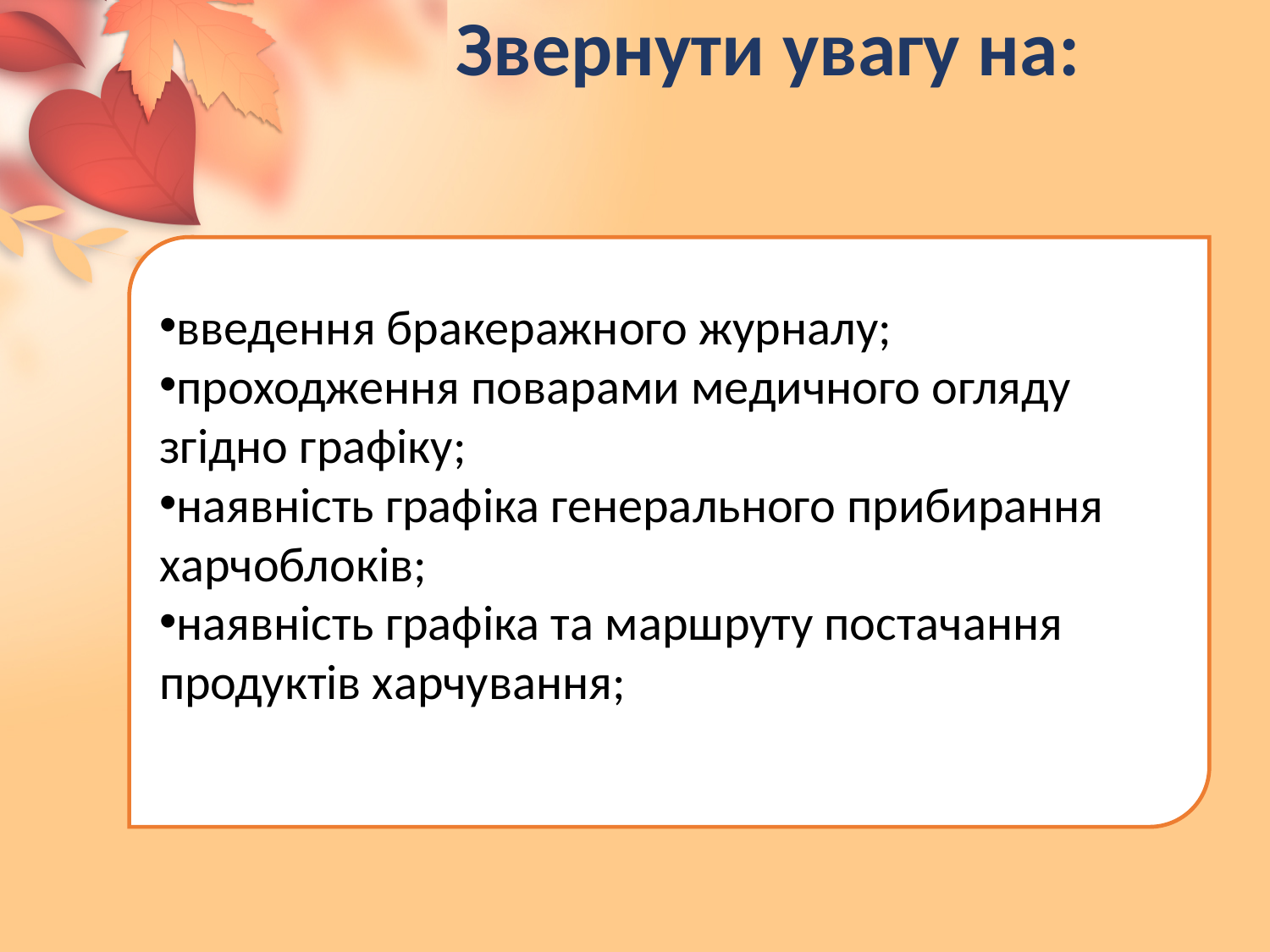

Звернути увагу на:
введення бракеражного журналу;
проходження поварами медичного огляду згідно графіку;
наявність графіка генерального прибирання харчоблоків;
наявність графіка та маршруту постачання продуктів харчування;